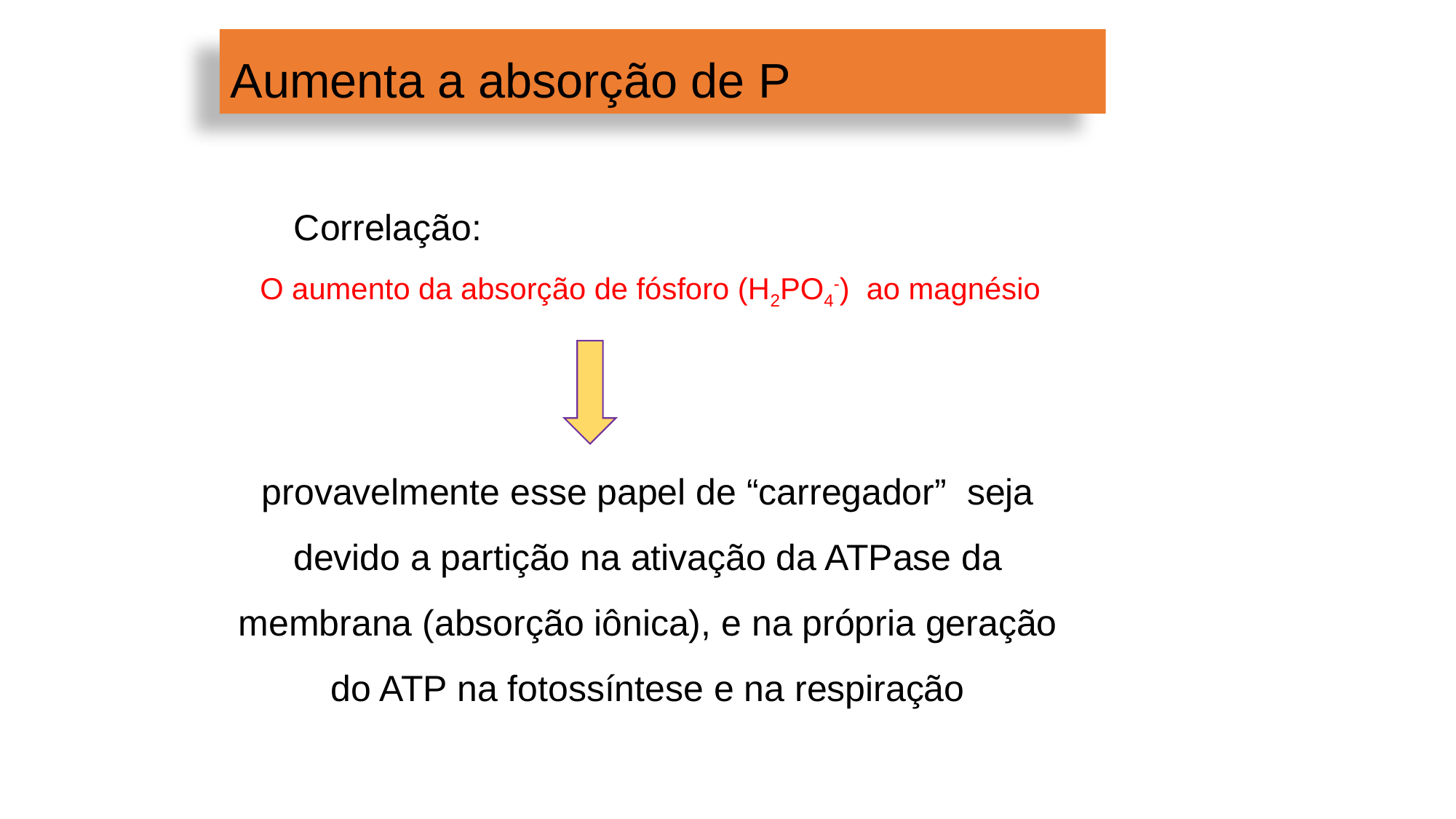

Aumenta a absorção de P
       Correlação:
O aumento da absorção de fósforo (H2PO4-)  ao magnésio

provavelmente esse papel de “carregador”  seja devido a partição na ativação da ATPase da membrana (absorção iônica), e na própria geração do ATP na fotossíntese e na respiração